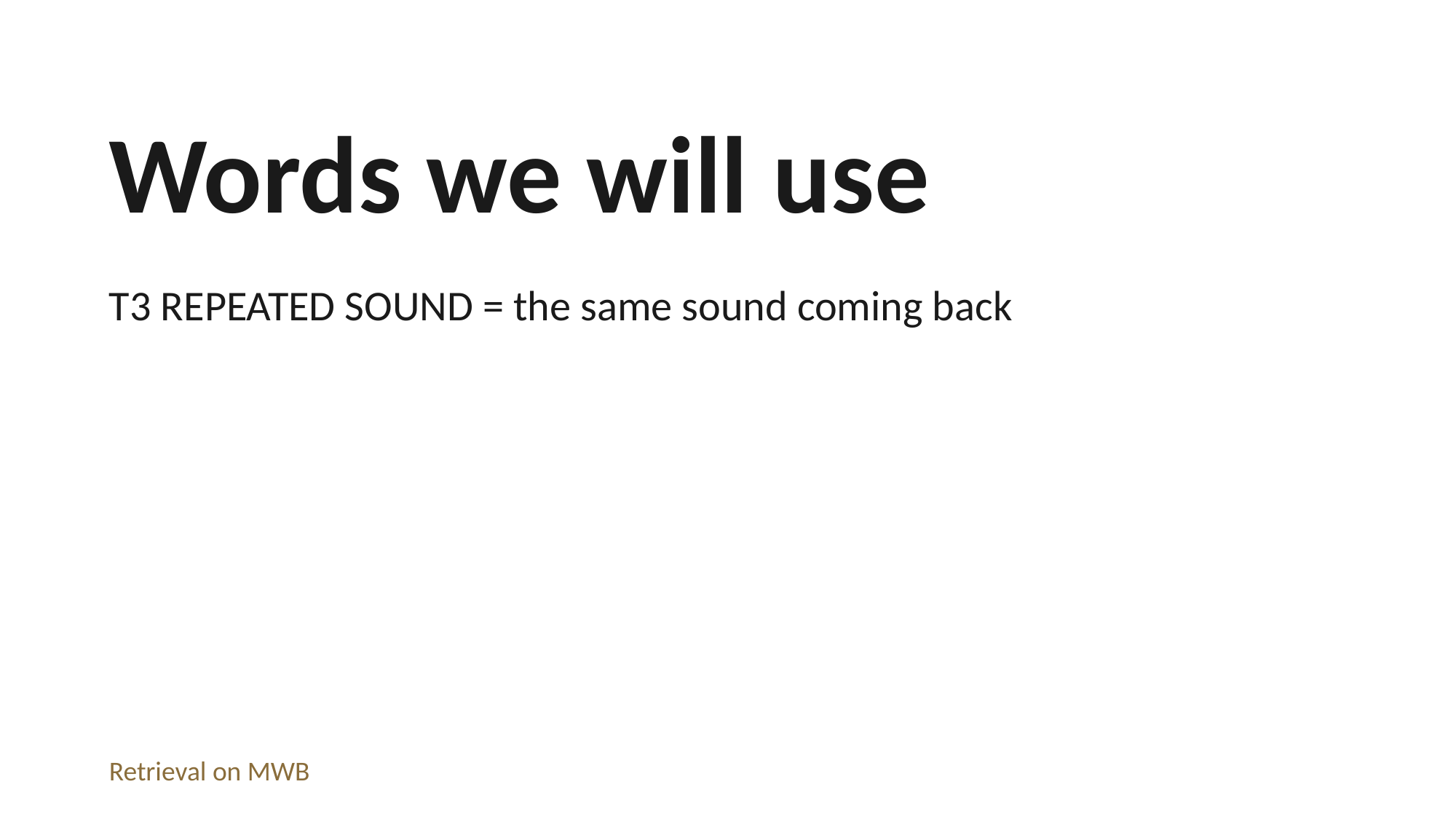

Words we will use
T3 REPEATED SOUND = the same sound coming back
Retrieval on MWB